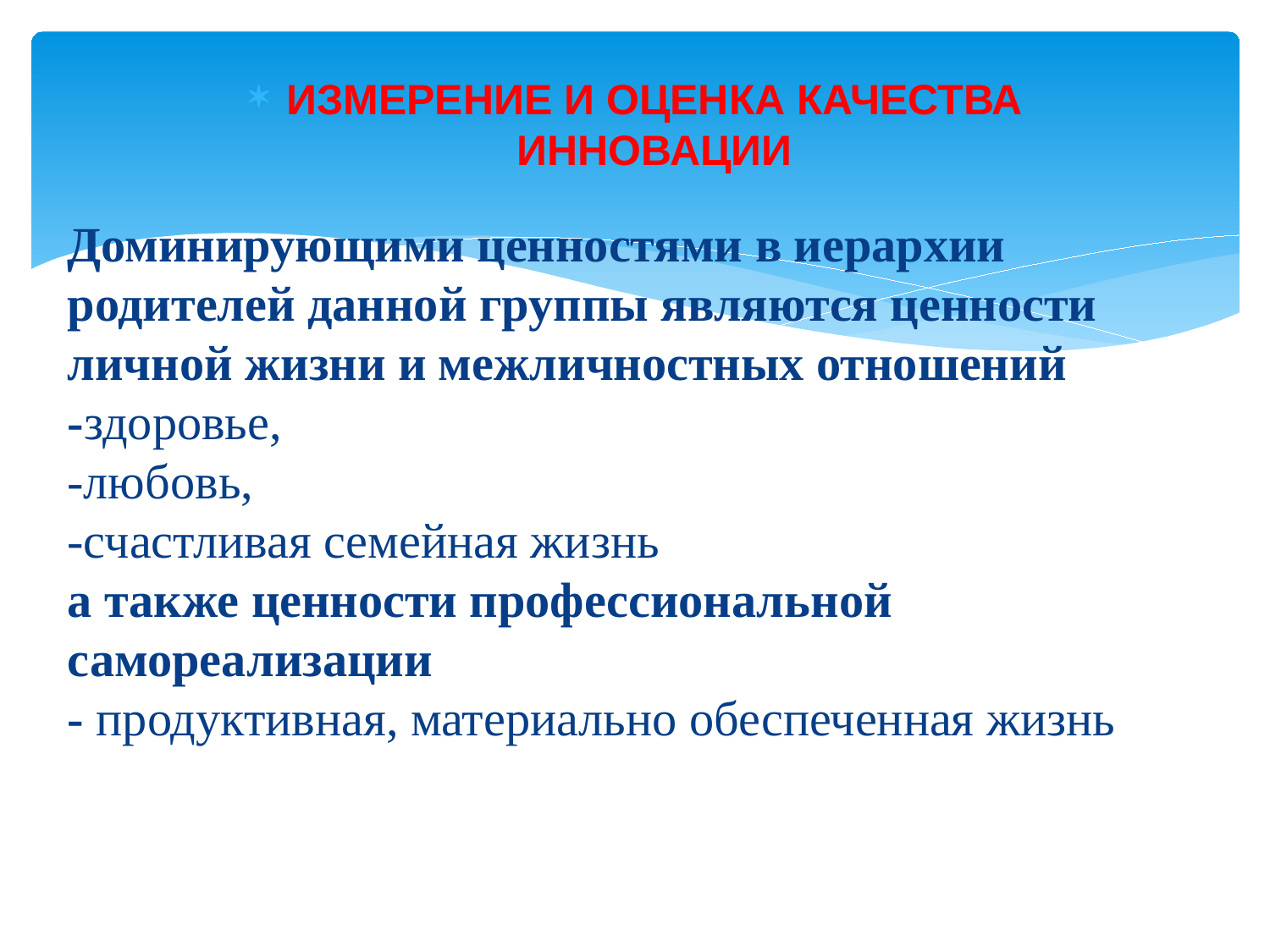

ИЗМЕРЕНИЕ И ОЦЕНКА КАЧЕСТВА ИННОВАЦИИ

Доминирующими ценностями в иерархии родителей данной группы являются ценности личной жизни и межличностных отношений
-здоровье,
-любовь,
-счастливая семейная жизнь
а также ценности профессиональной самореализации
- продуктивная, материально обеспеченная жизнь